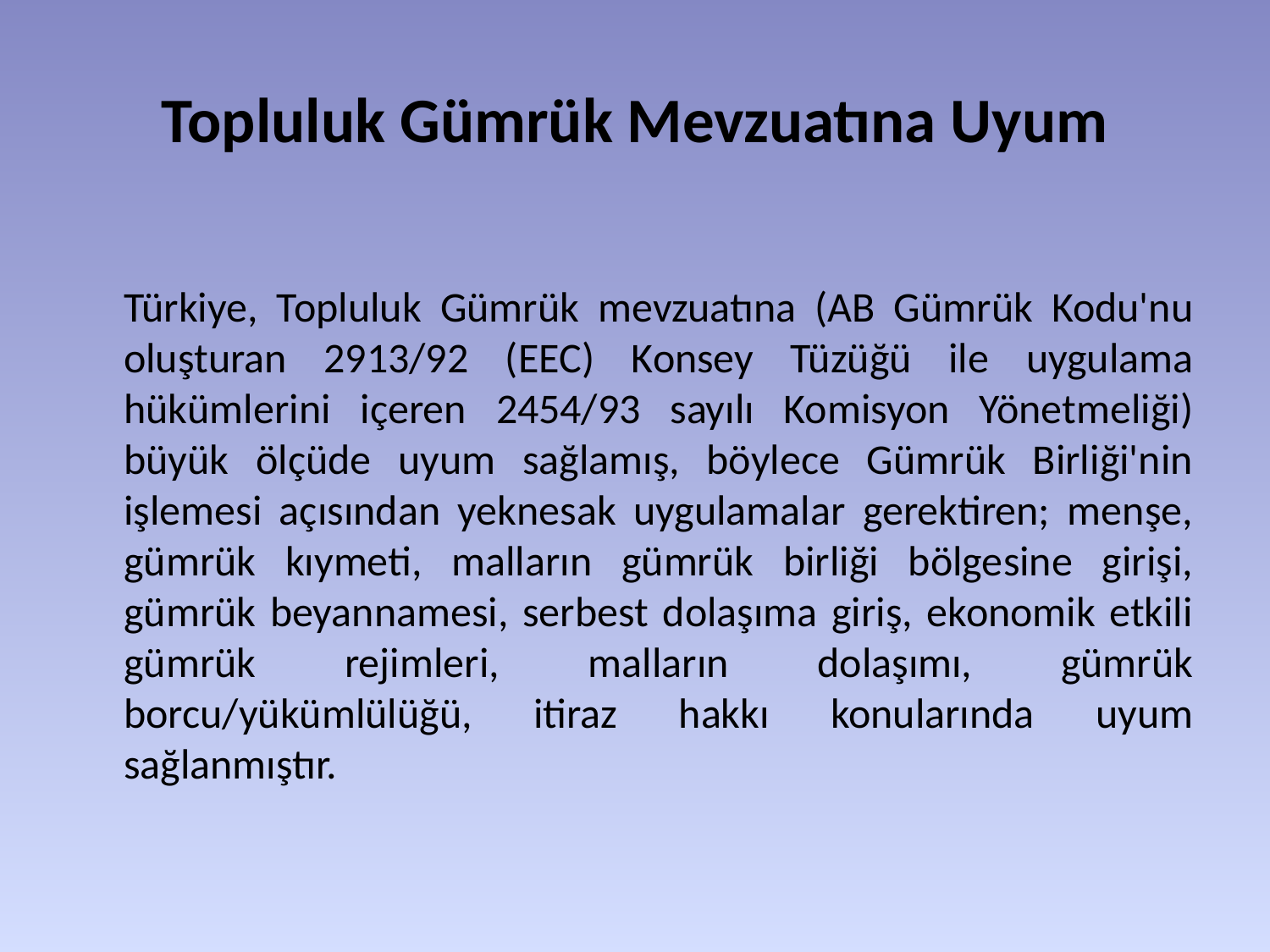

# Topluluk Gümrük Mevzuatına Uyum
Türkiye, Topluluk Gümrük mevzuatına (AB Gümrük Kodu'nu oluşturan 2913/92 (EEC) Konsey Tüzüğü ile uygulama hükümlerini içeren 2454/93 sayılı Komisyon Yönetmeliği) büyük ölçüde uyum sağlamış, böylece Gümrük Birliği'nin işlemesi açısından yeknesak uygulamalar gerektiren; menşe, gümrük kıymeti, malların gümrük birliği bölgesine girişi, gümrük beyannamesi, serbest dolaşıma giriş, ekonomik etkili gümrük rejimleri, malların dolaşımı, gümrük borcu/yükümlülüğü, itiraz hakkı konularında uyum sağlanmıştır.